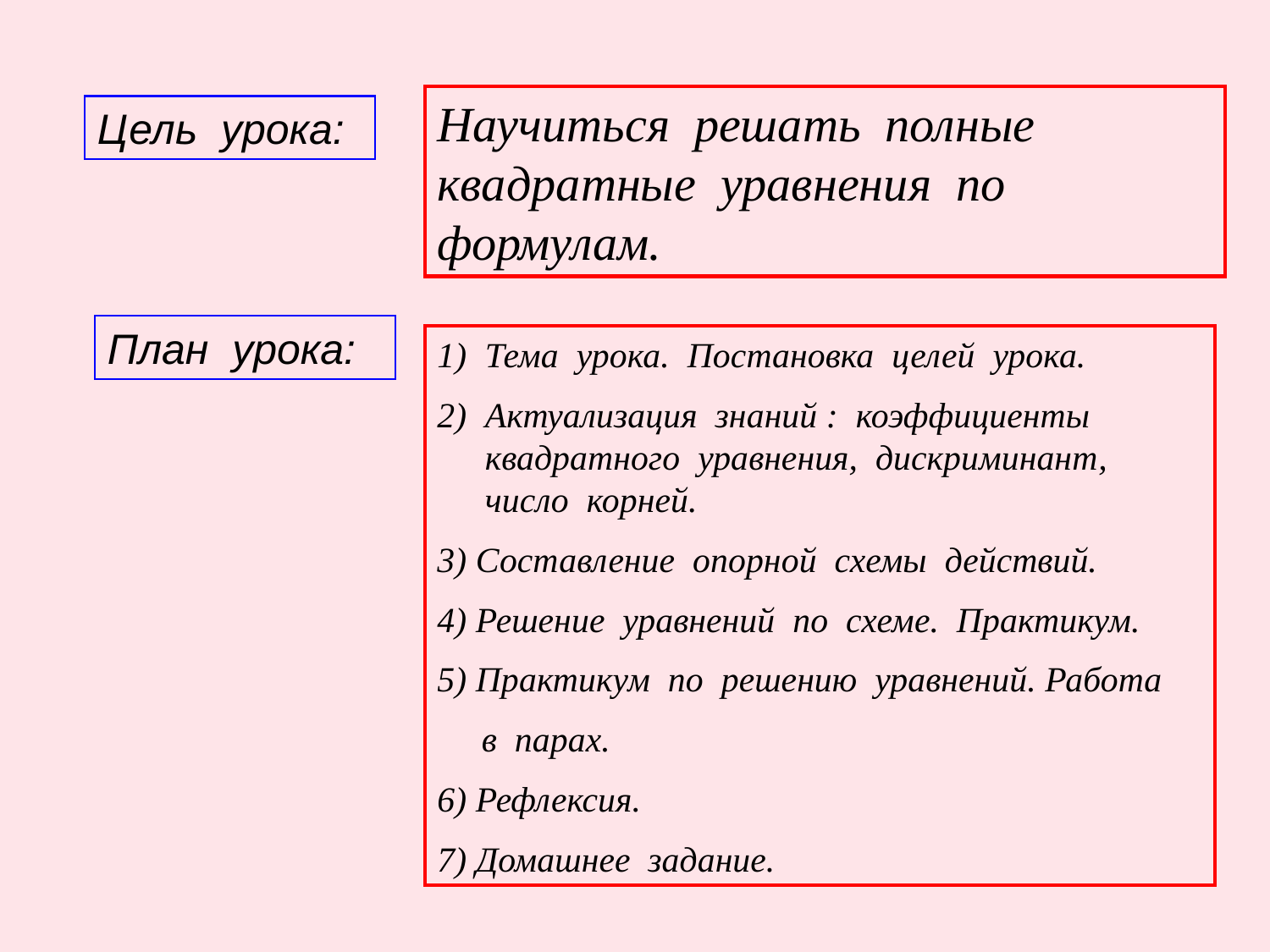

Научиться  решать  полные  квадратные  уравнения  по  формулам.
Цель  урока:
План  урока:
Тема  урока.  Постановка  целей  урока.
Актуализация  знаний :  коэффициенты  квадратного  уравнения,  дискриминант,  число  корней.
3) Составление  опорной  схемы  действий.
4) Решение  уравнений  по  схеме.  Практикум.
5) Практикум  по  решению  уравнений. Работа
     в  парах.
6) Рефлексия.
7) Домашнее  задание.